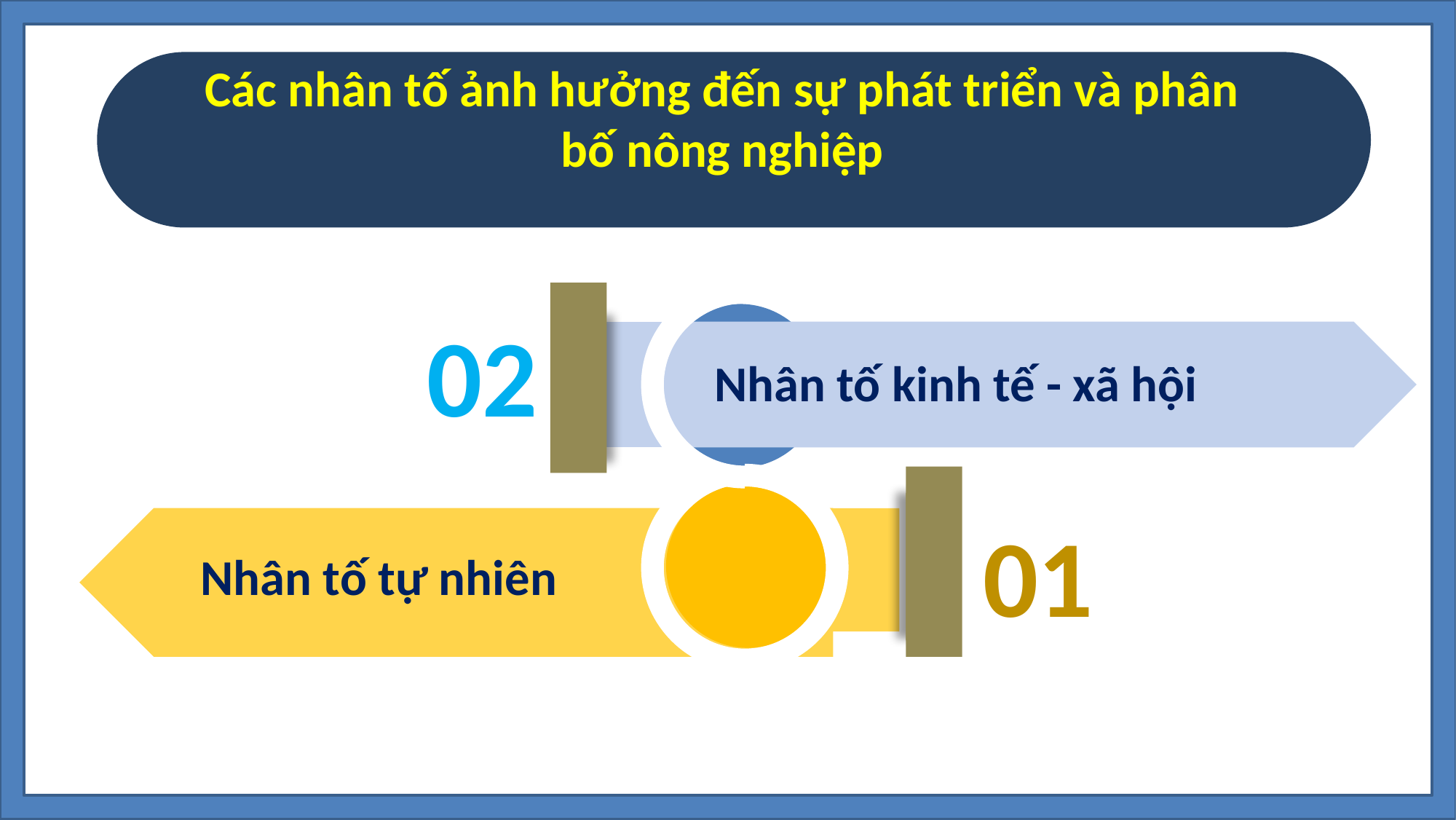

Các nhân tố ảnh hưởng đến sự phát triển và phân bố nông nghiệp

02

Nhân tố kinh tế - xã hội

01

Nhân tố tự nhiên